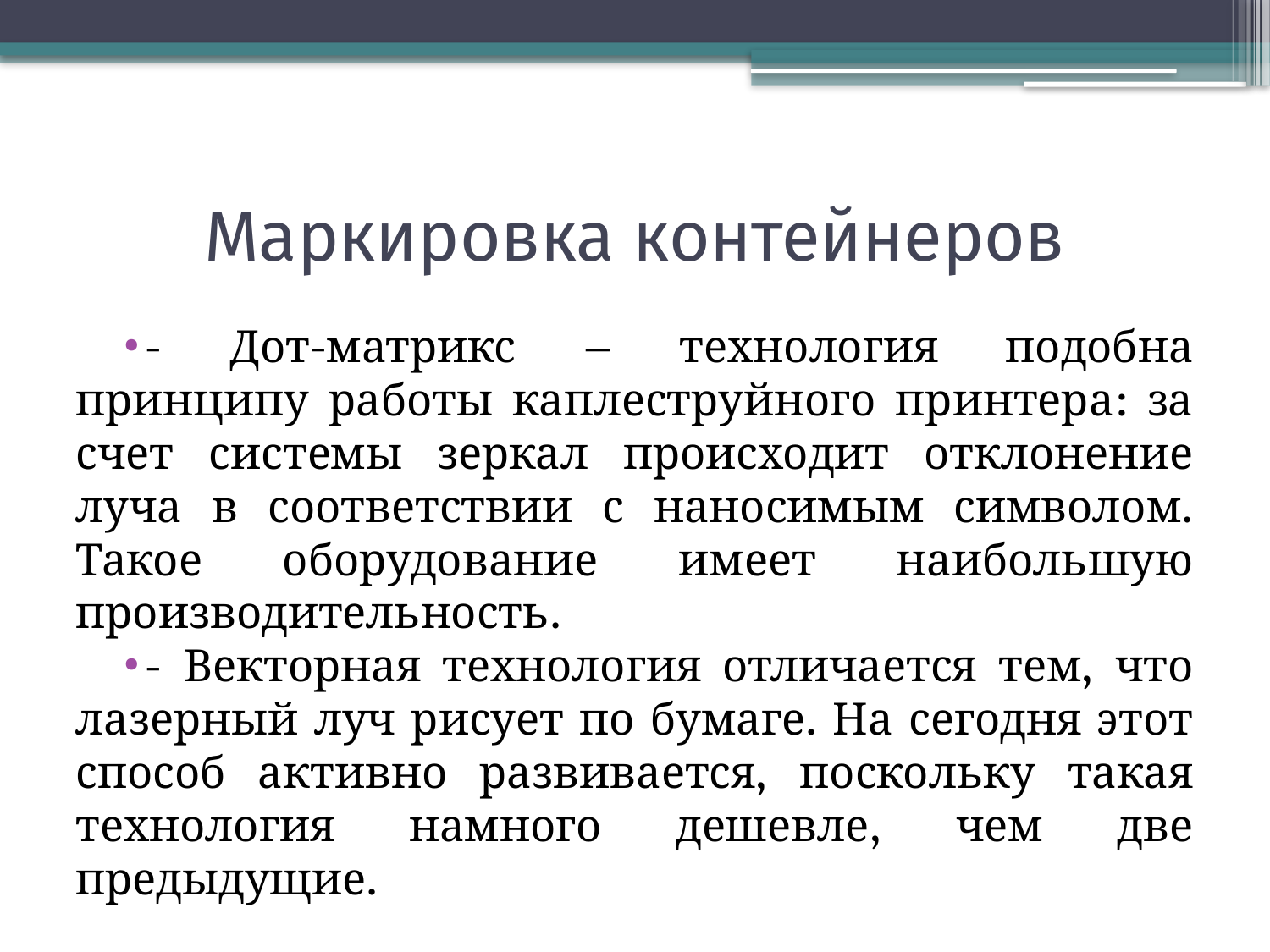

# Маркировка контейнеров
- Дот-матрикс – технология подобна принципу работы каплеструйного принтера: за счет системы зеркал происходит отклонение луча в соответствии с наносимым символом. Такое оборудование имеет наибольшую производительность.
- Векторная технология отличается тем, что лазерный луч рисует по бумаге. На сегодня этот способ активно развивается, поскольку такая технология намного дешевле, чем две предыдущие.